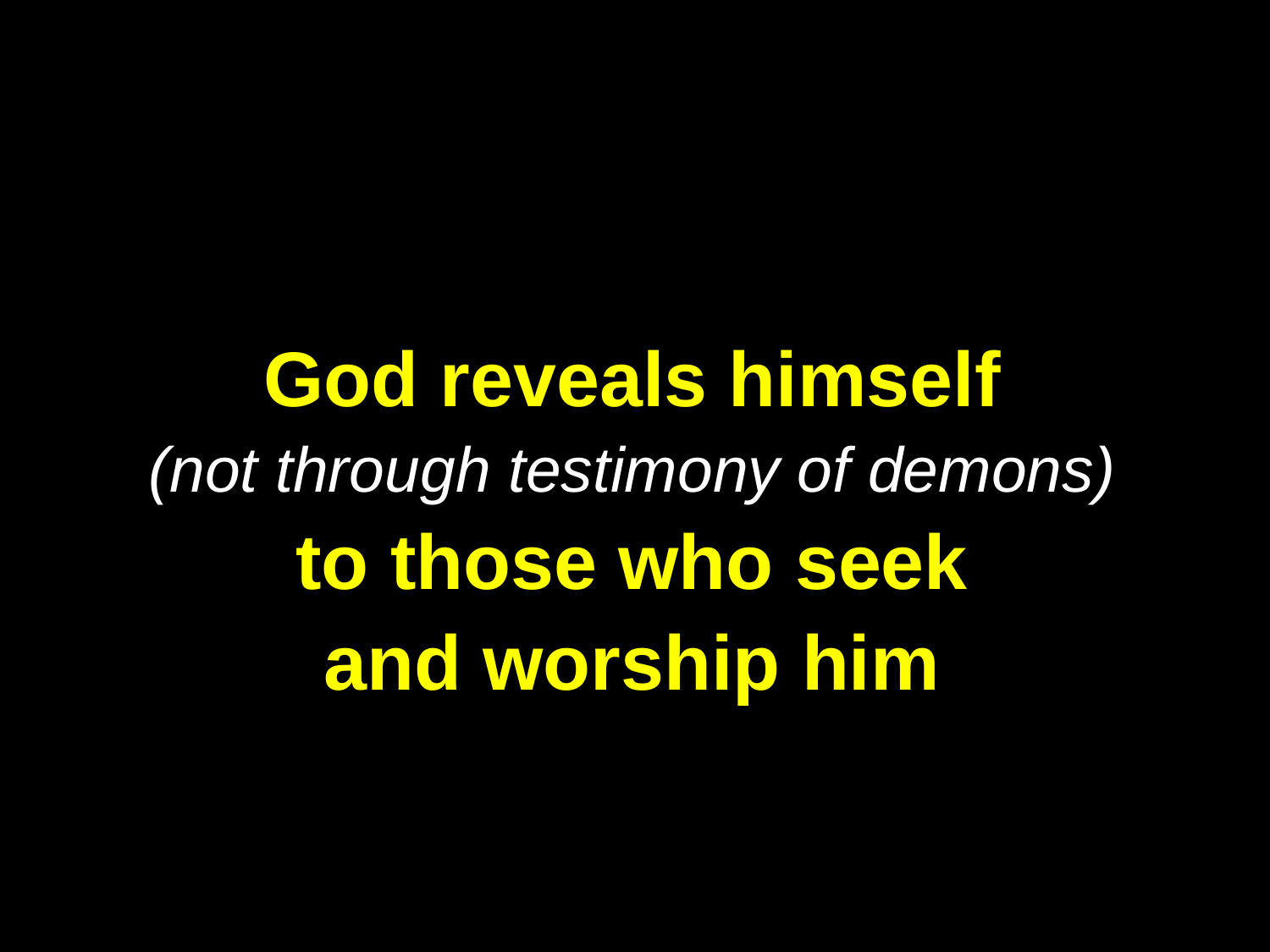

God reveals himself
(not through testimony of demons)
to those who seek
 and worship him